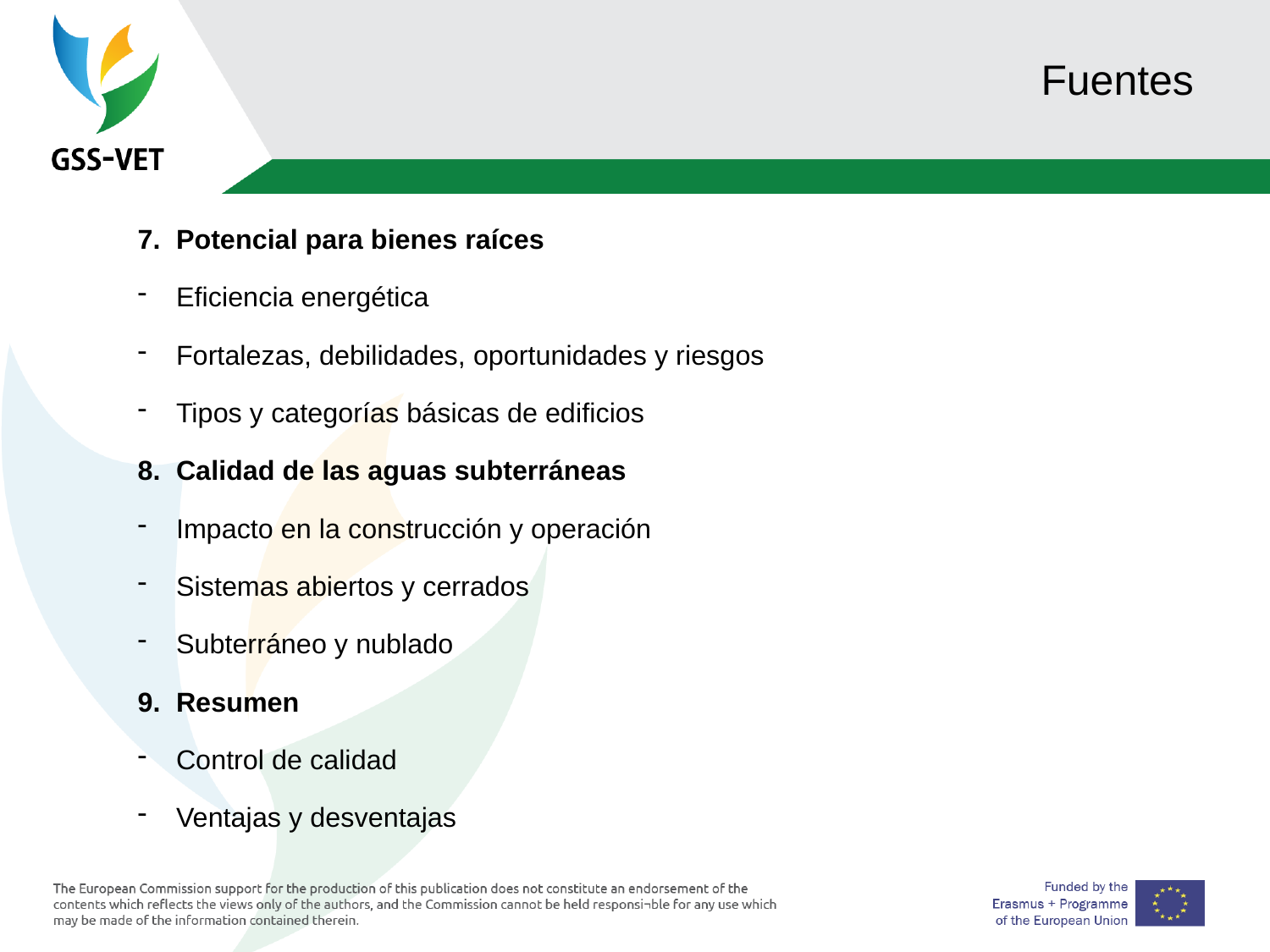

# Fuentes
Potencial para bienes raíces
Eficiencia energética
Fortalezas, debilidades, oportunidades y riesgos
Tipos y categorías básicas de edificios
Calidad de las aguas subterráneas
Impacto en la construcción y operación
Sistemas abiertos y cerrados
Subterráneo y nublado
Resumen
Control de calidad
Ventajas y desventajas